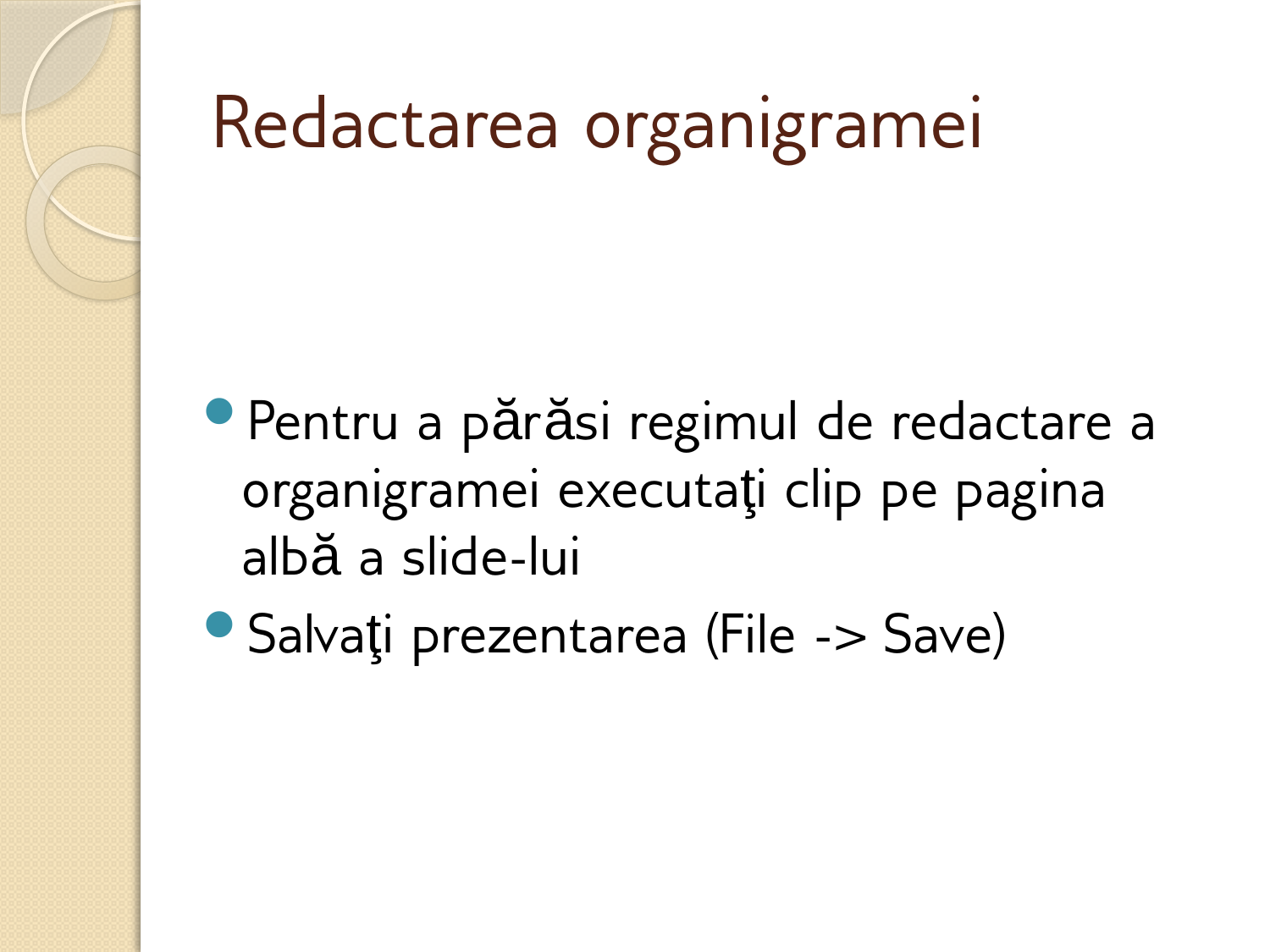

# Redactarea organigramei
Pentru a părăsi regimul de redactare a organigramei executaţi clip pe pagina albă a slide-lui
Salvaţi prezentarea (File -> Save)